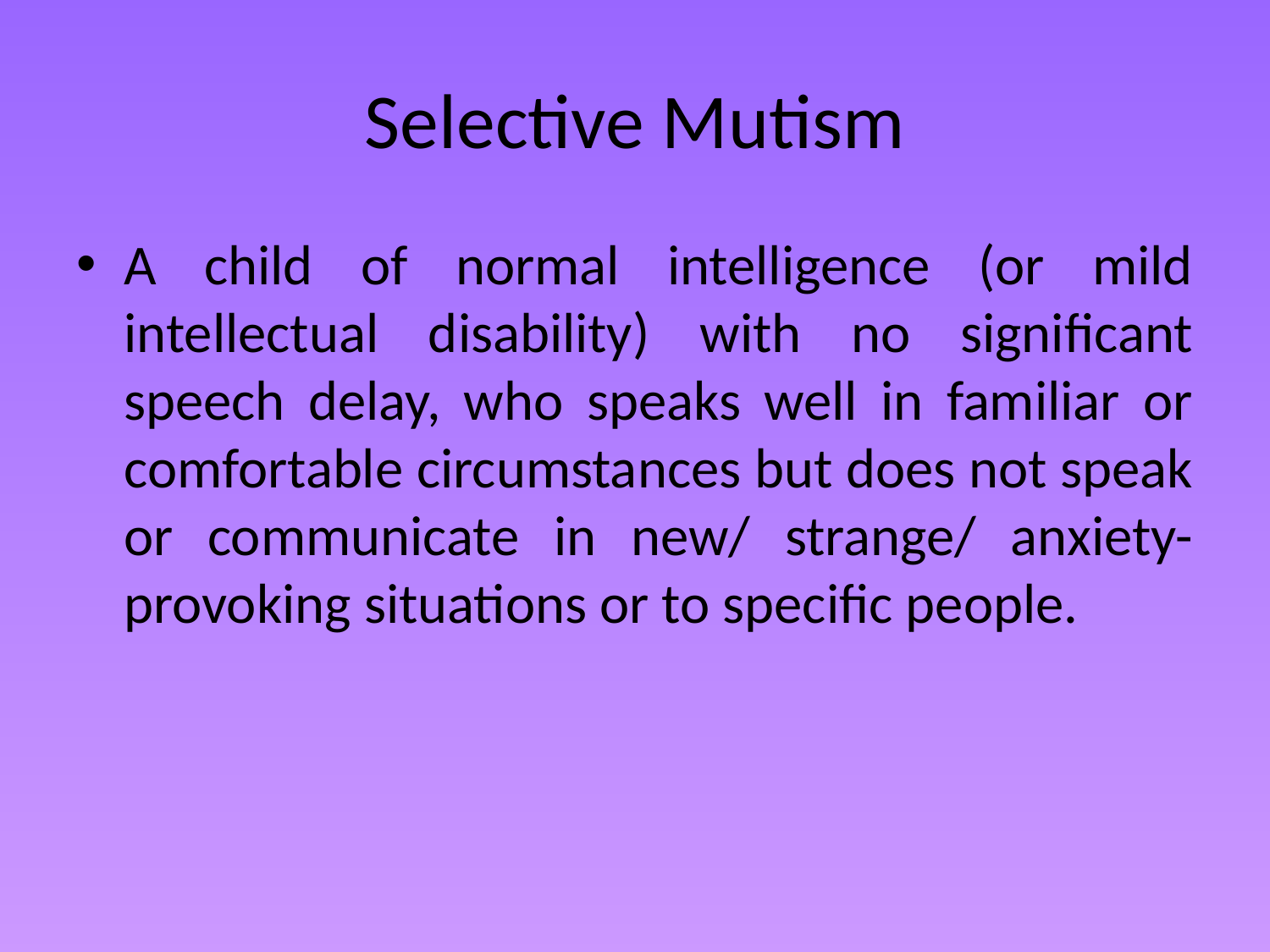

# Selective Mutism
A child of normal intelligence (or mild intellectual disability) with no significant speech delay, who speaks well in familiar or comfortable circumstances but does not speak or communicate in new/ strange/ anxiety-provoking situations or to specific people.